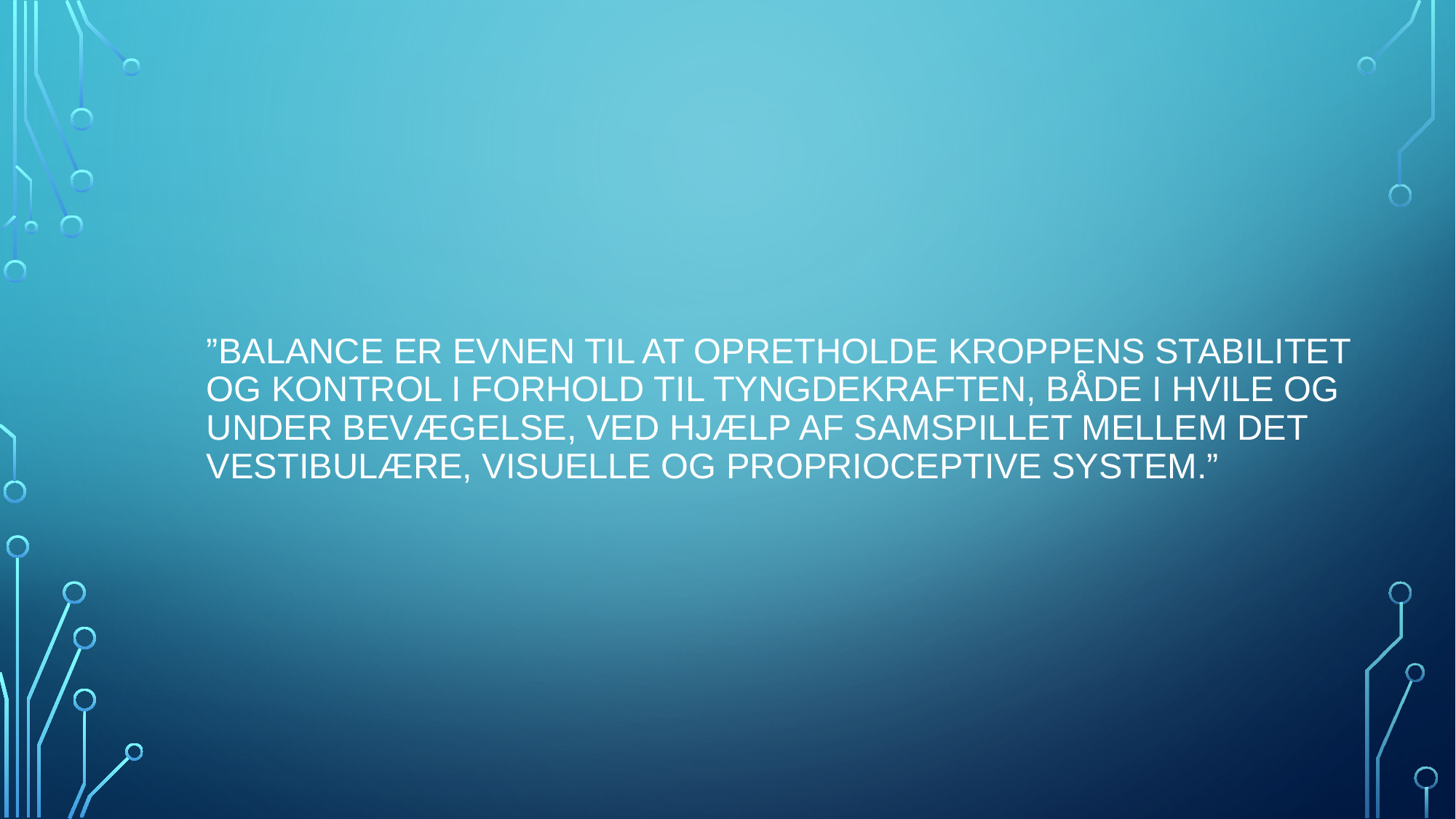

# ”Balance er evnen til at opretholde kroppens stabilitet og kontrol i forhold til tyngdekraften, både i hvile og under bevægelse, ved hjælp af samspillet mellem det vestibulære, visuelle og proprioceptive system.”